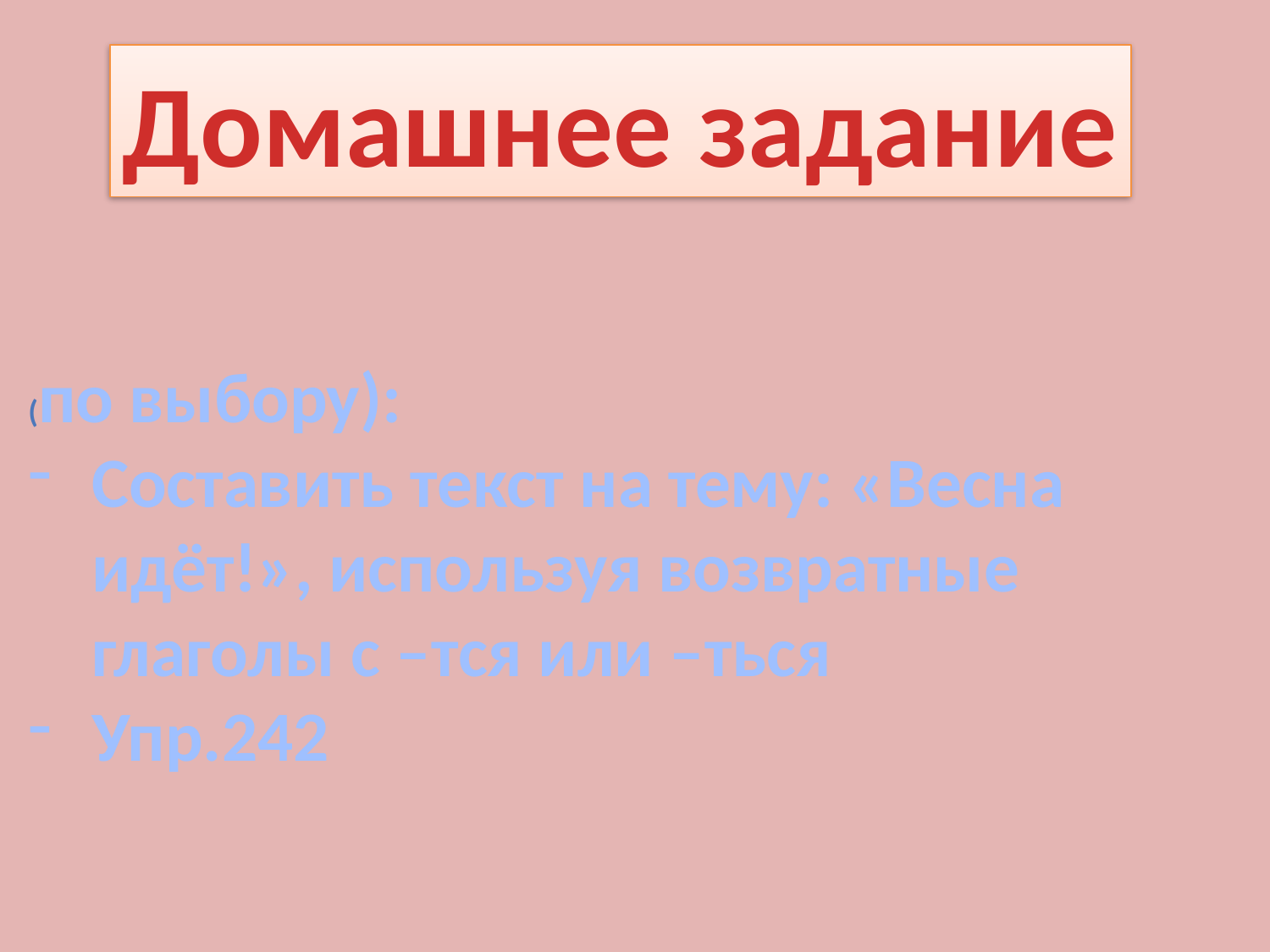

Домашнее задание
(по выбору):
Составить текст на тему: «Весна идёт!», используя возвратные глаголы с –тся или –ться
Упр.242